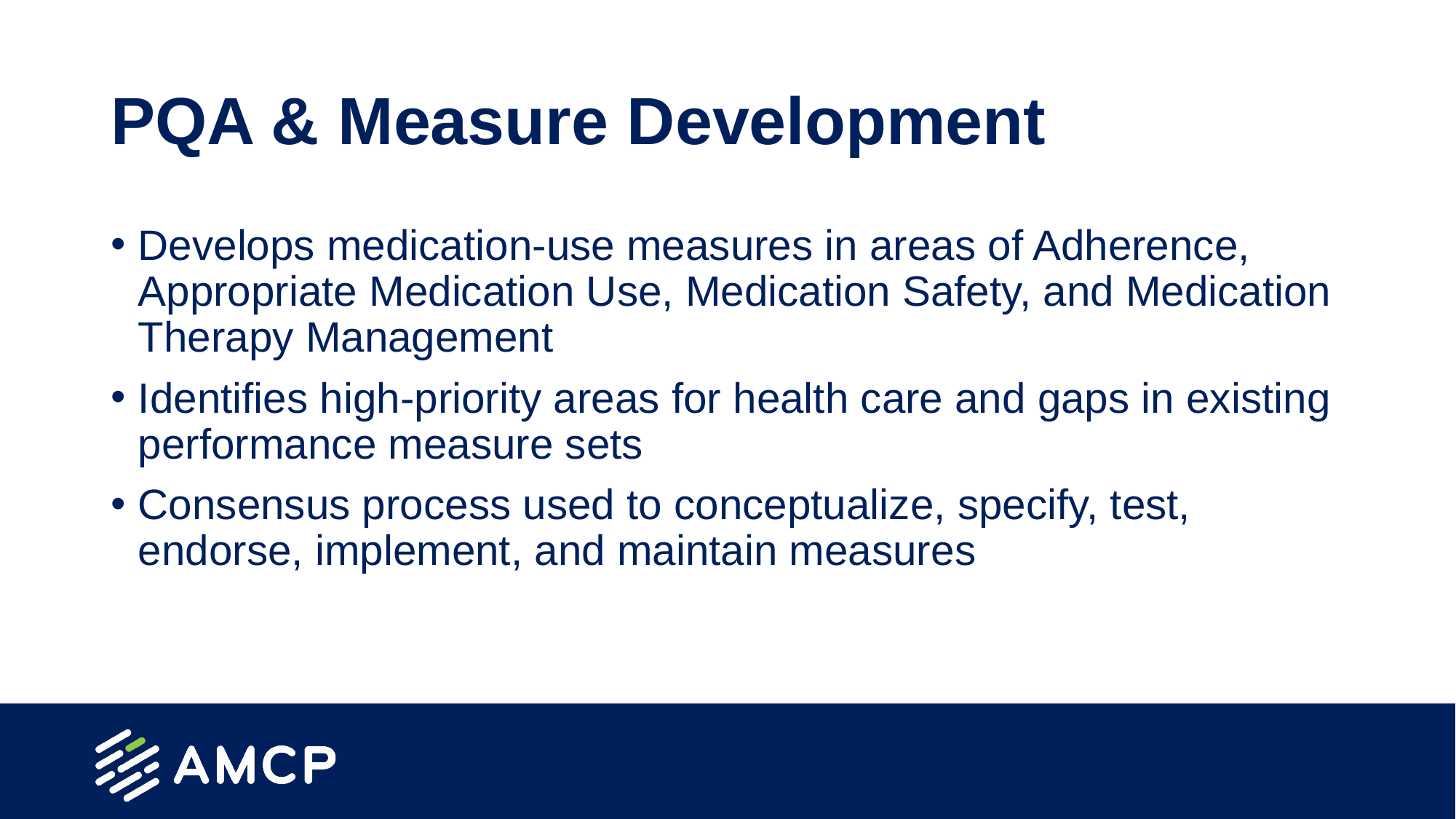

# PQA & Measure Development
Develops medication-use measures in areas of Adherence, Appropriate Medication Use, Medication Safety, and Medication Therapy Management
Identifies high-priority areas for health care and gaps in existing performance measure sets
Consensus process used to conceptualize, specify, test, endorse, implement, and maintain measures